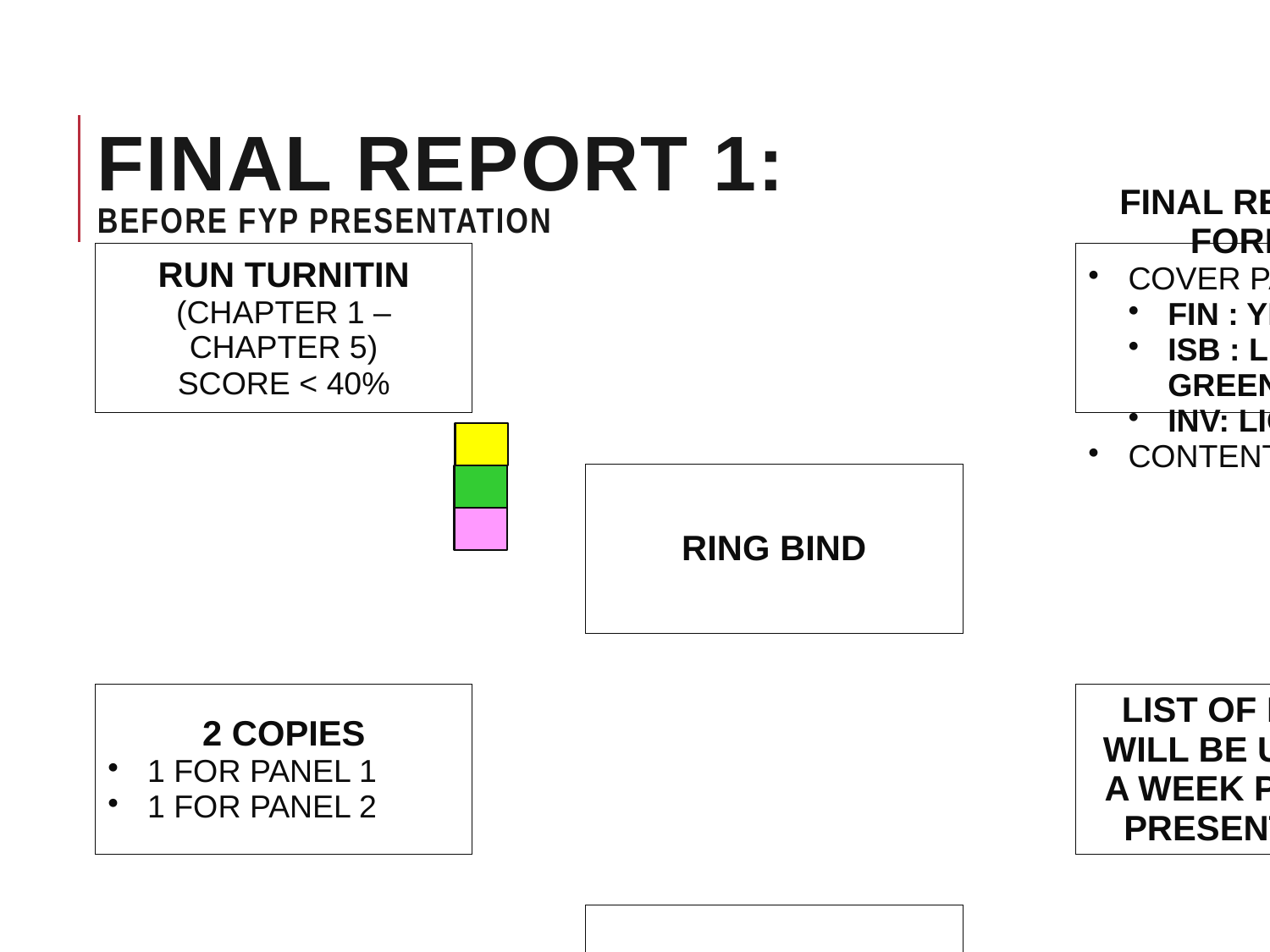

# FINAL Report 1: BEFORE FYP PRESENTATION
RING BIND
2 COPIES
1 FOR PANEL 1
1 FOR PANEL 2
SCORE < 40%